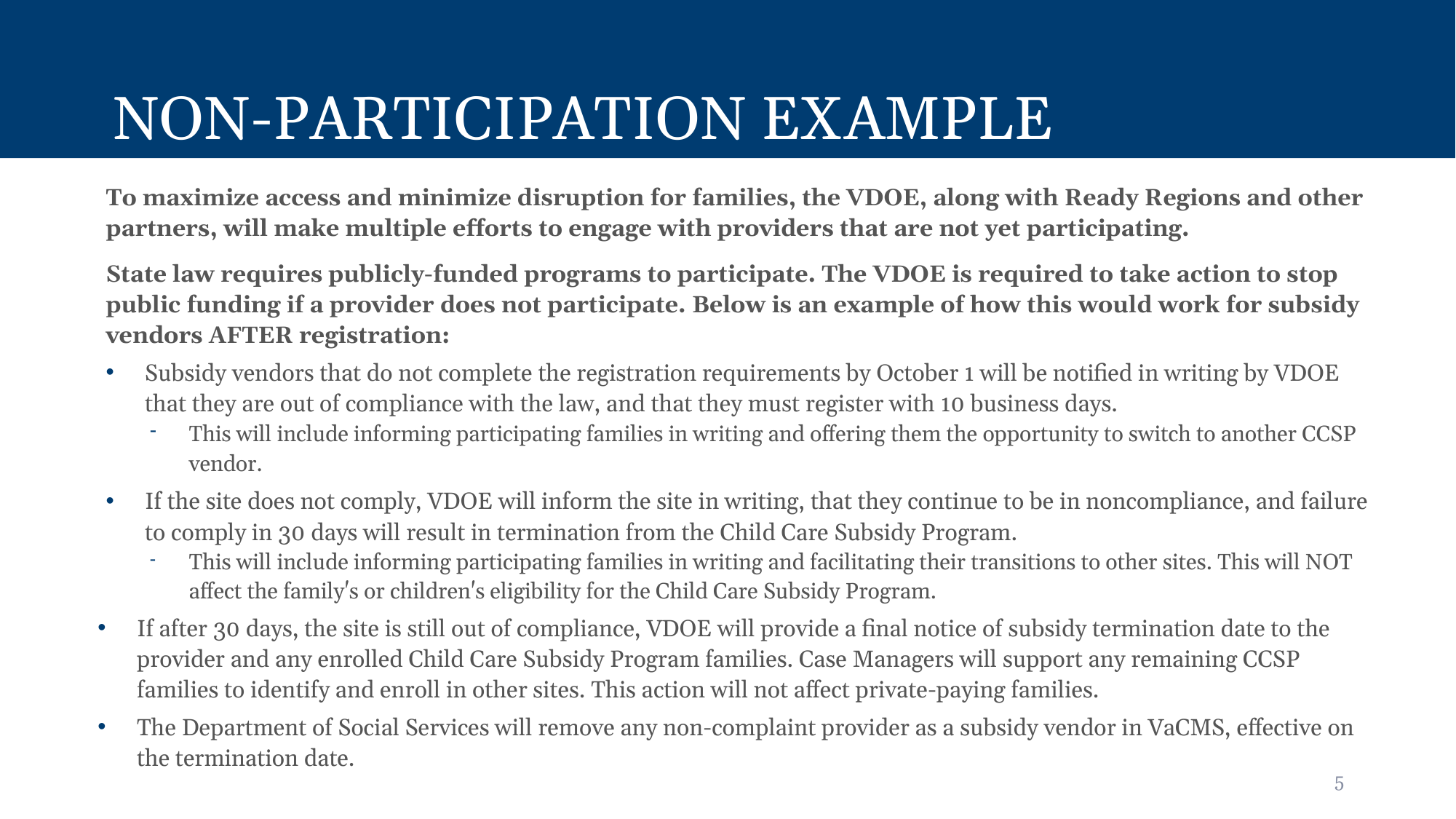

# Non-Participation Example
To maximize access and minimize disruption for families, the VDOE, along with Ready Regions and other partners, will make multiple efforts to engage with providers that are not yet participating.
State law requires publicly-funded programs to participate. The VDOE is required to take action to stop public funding if a provider does not participate. Below is an example of how this would work for subsidy vendors AFTER registration:
Subsidy vendors that do not complete the registration requirements by October 1 will be notified in writing by VDOE that they are out of compliance with the law, and that they must register with 10 business days.
This will include informing participating families in writing and offering them the opportunity to switch to another CCSP vendor.
If the site does not comply, VDOE will inform the site in writing, that they continue to be in noncompliance, and failure to comply in 30 days will result in termination from the Child Care Subsidy Program.
This will include informing participating families in writing and facilitating their transitions to other sites. This will NOT affect the family's or children's eligibility for the Child Care Subsidy Program.
If after 30 days, the site is still out of compliance, VDOE will provide a final notice of subsidy termination date to the provider and any enrolled Child Care Subsidy Program families. Case Managers will support any remaining CCSP families to identify and enroll in other sites. This action will not affect private-paying families.
The Department of Social Services will remove any non-complaint provider as a subsidy vendor in VaCMS, effective on the termination date.

5